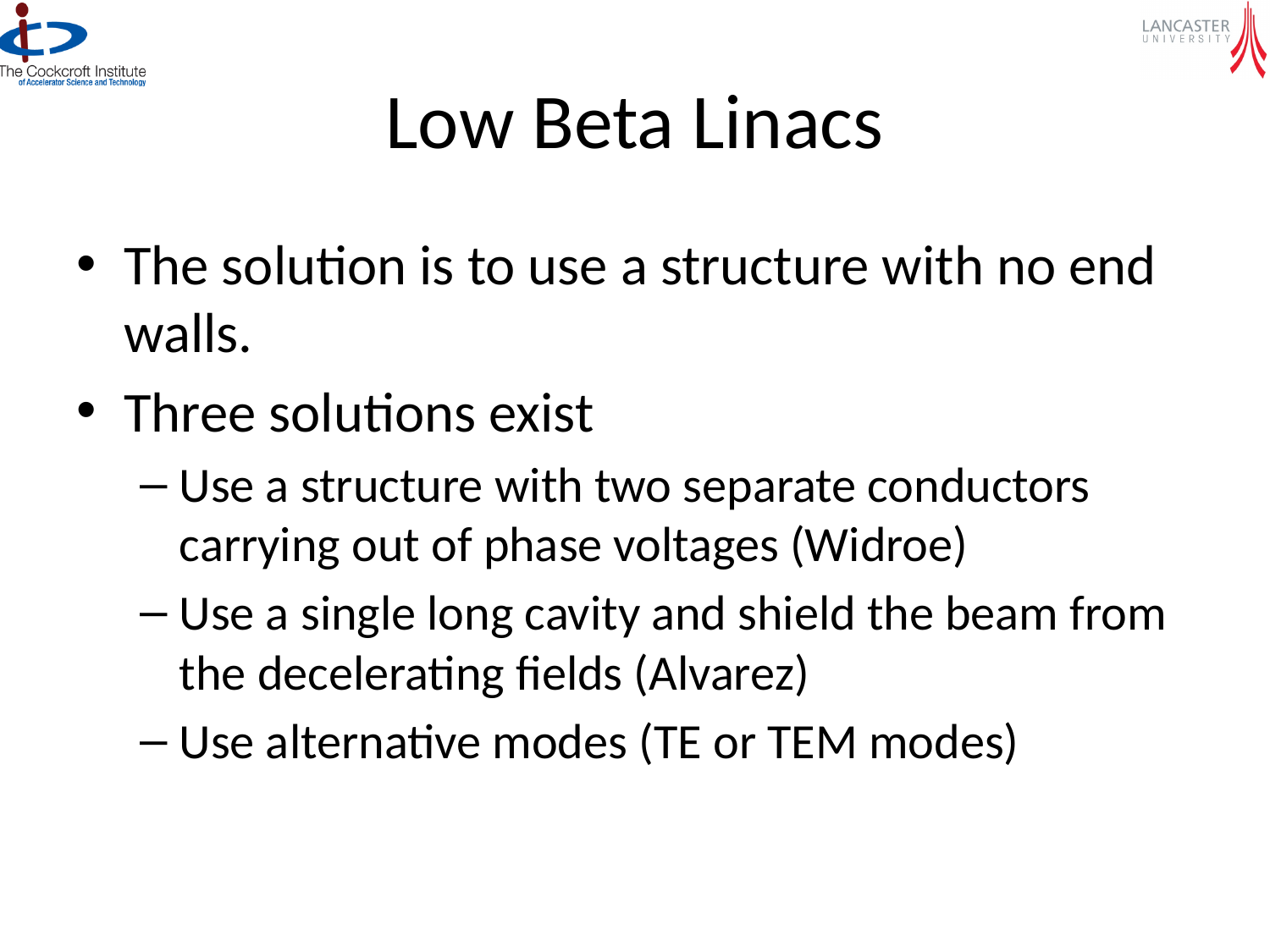

# Low Beta Linacs
The solution is to use a structure with no end walls.
Three solutions exist
Use a structure with two separate conductors carrying out of phase voltages (Widroe)
Use a single long cavity and shield the beam from the decelerating fields (Alvarez)
Use alternative modes (TE or TEM modes)